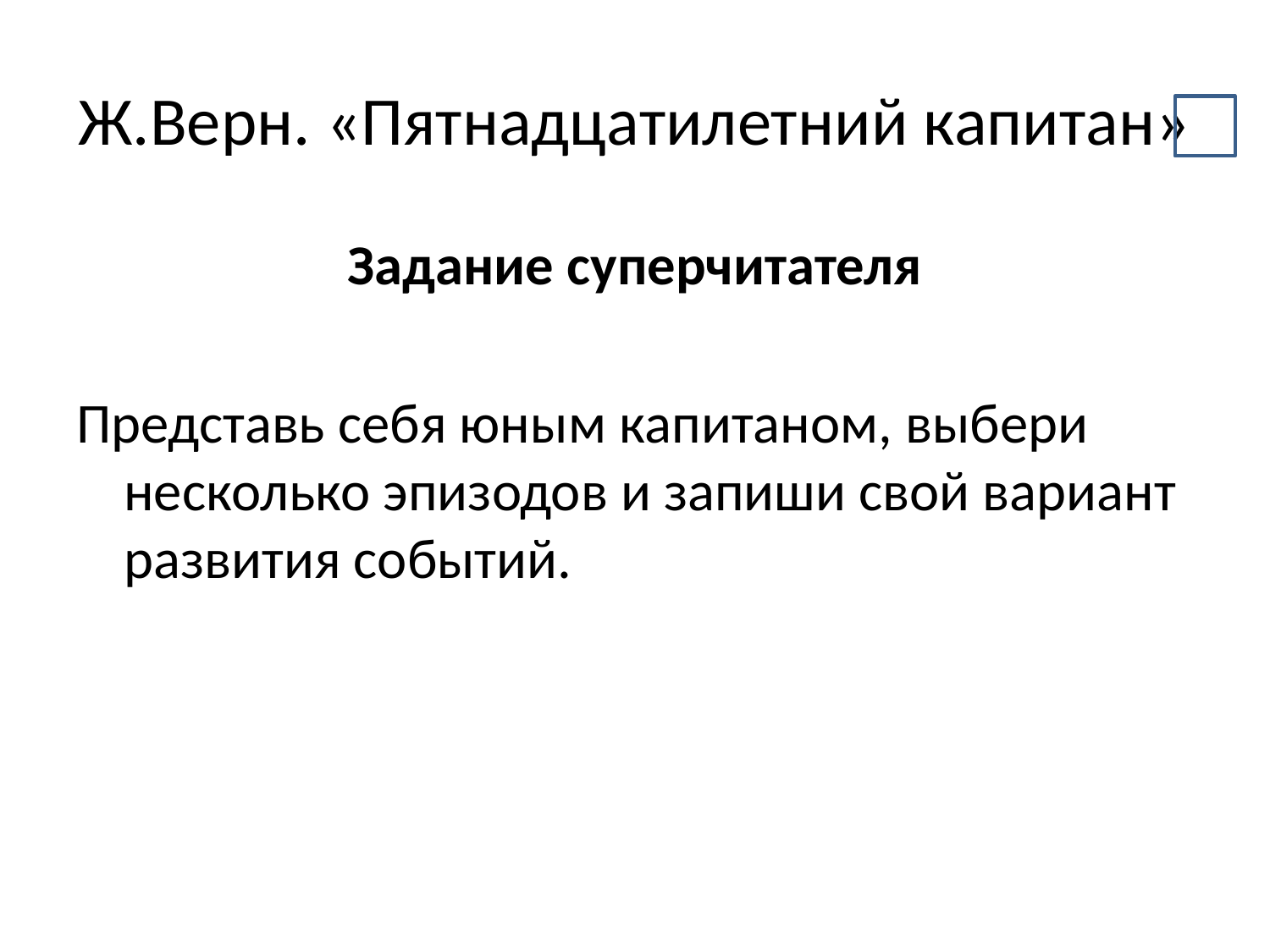

# Ж.Верн. «Пятнадцатилетний капитан»

Задание суперчитателя

Представь себя юным капитаном, выбери несколько эпизодов и запиши свой вариант развития событий.